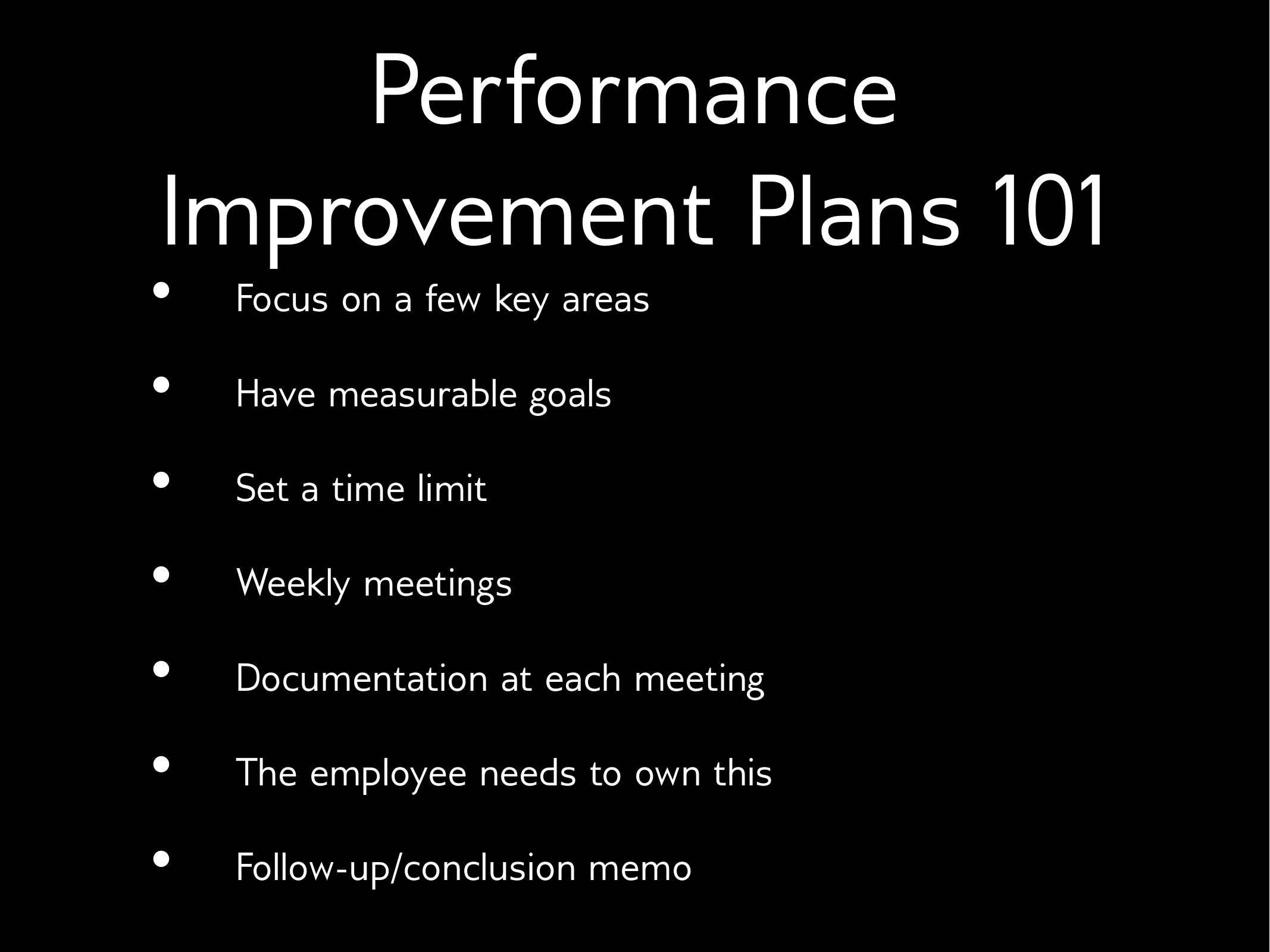

# Performance Improvement Plans 101
Focus on a few key areas
Have measurable goals
Set a time limit
Weekly meetings
Documentation at each meeting
The employee needs to own this
Follow-up/conclusion memo